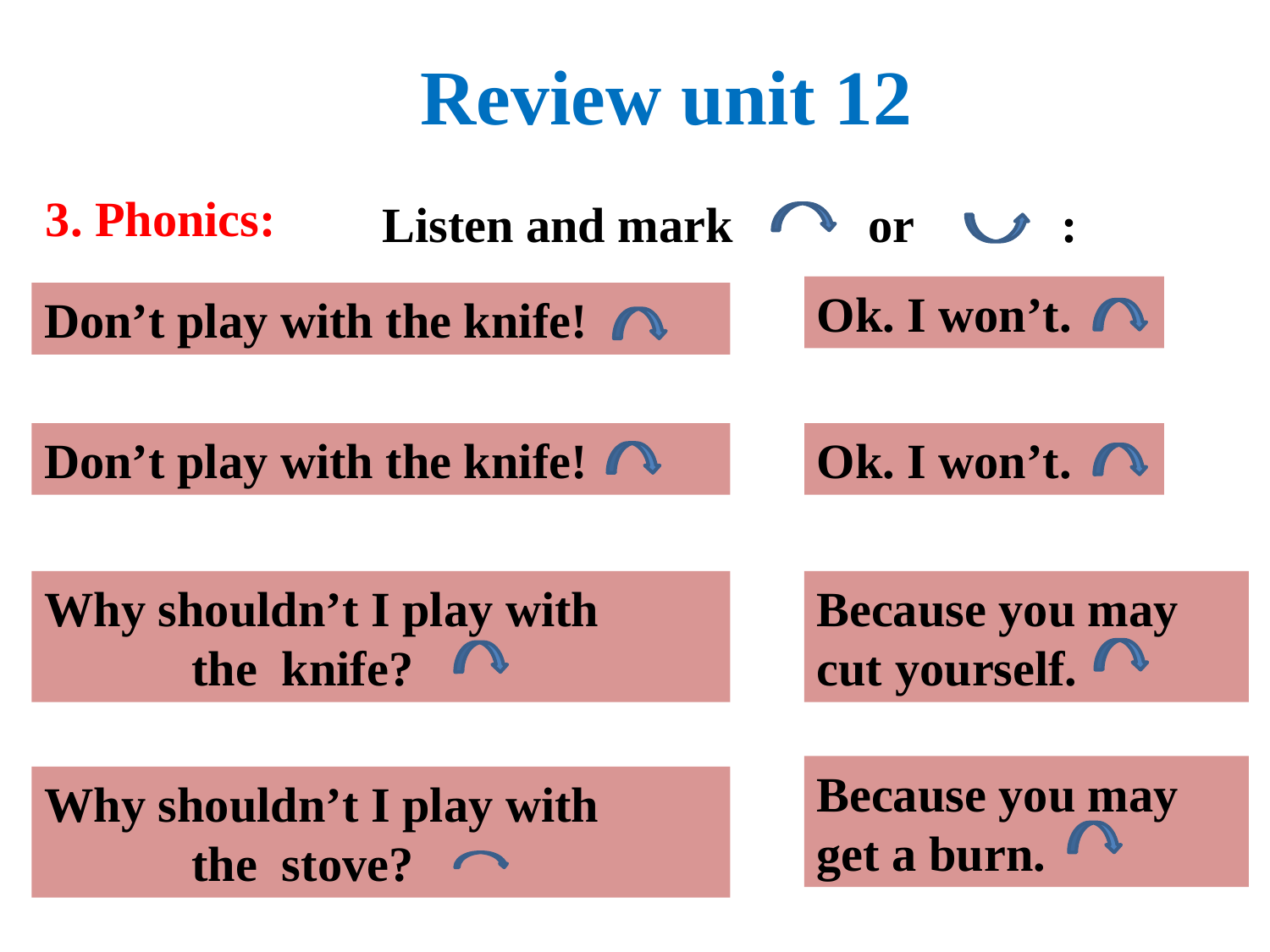

Review unit 12
3. Phonics:
Listen and mark           or            :

Ok. I won’t.
Don’t play with the knife!

Don’t play with the knife!
Ok. I won’t.

Why shouldn’t I play with
            the  knife?
Because you may cut yourself.

Because you may get a burn.
Why shouldn’t I play with
            the  stove?